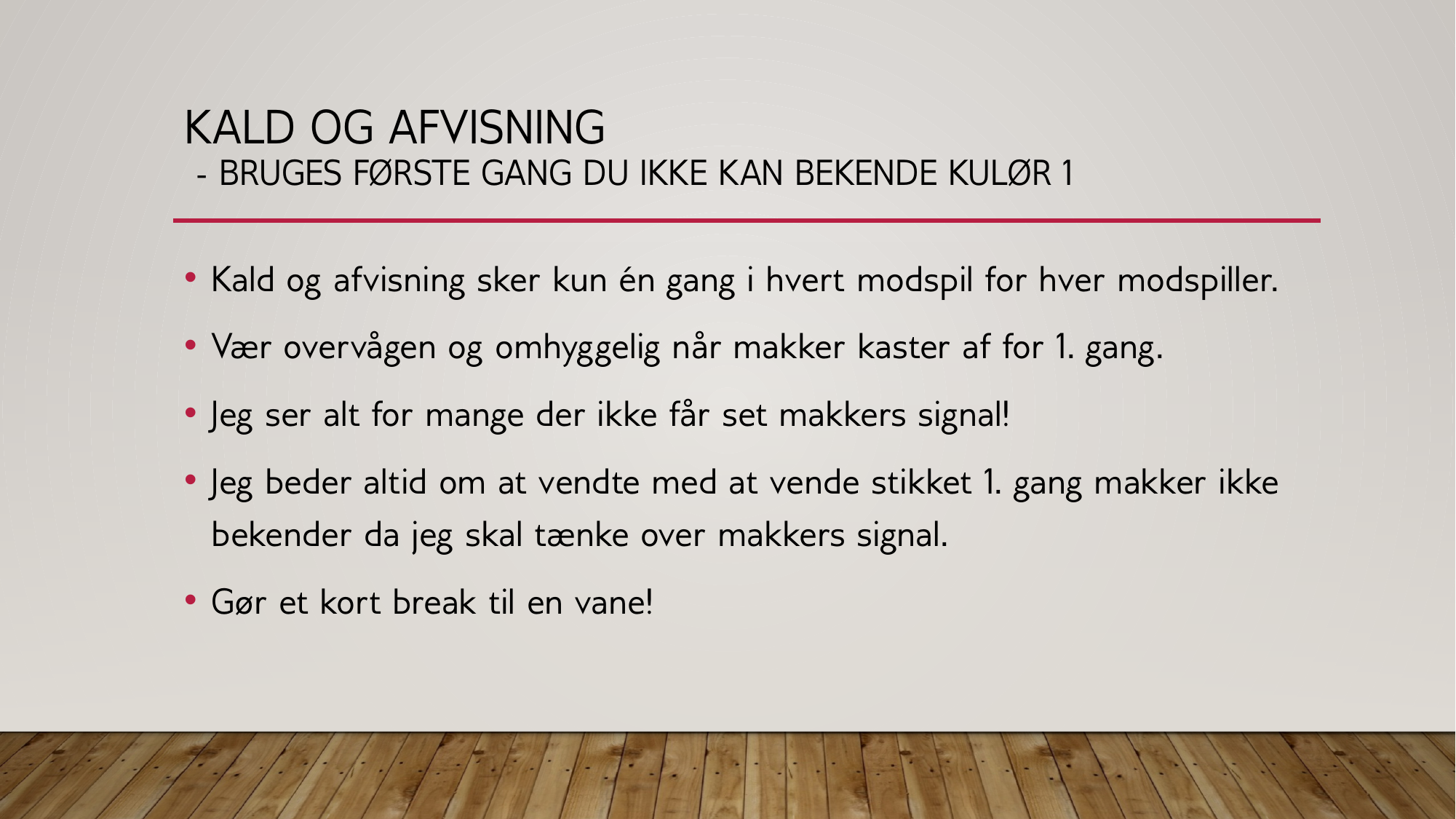

# Kald og afvisning - bruges første gang du ikke kan bekende kulør 1
Kald og afvisning sker kun én gang i hvert modspil for hver modspiller.
Vær overvågen og omhyggelig når makker kaster af for 1. gang.
Jeg ser alt for mange der ikke får set makkers signal!
Jeg beder altid om at vendte med at vende stikket 1. gang makker ikke bekender da jeg skal tænke over makkers signal.
Gør et kort break til en vane!